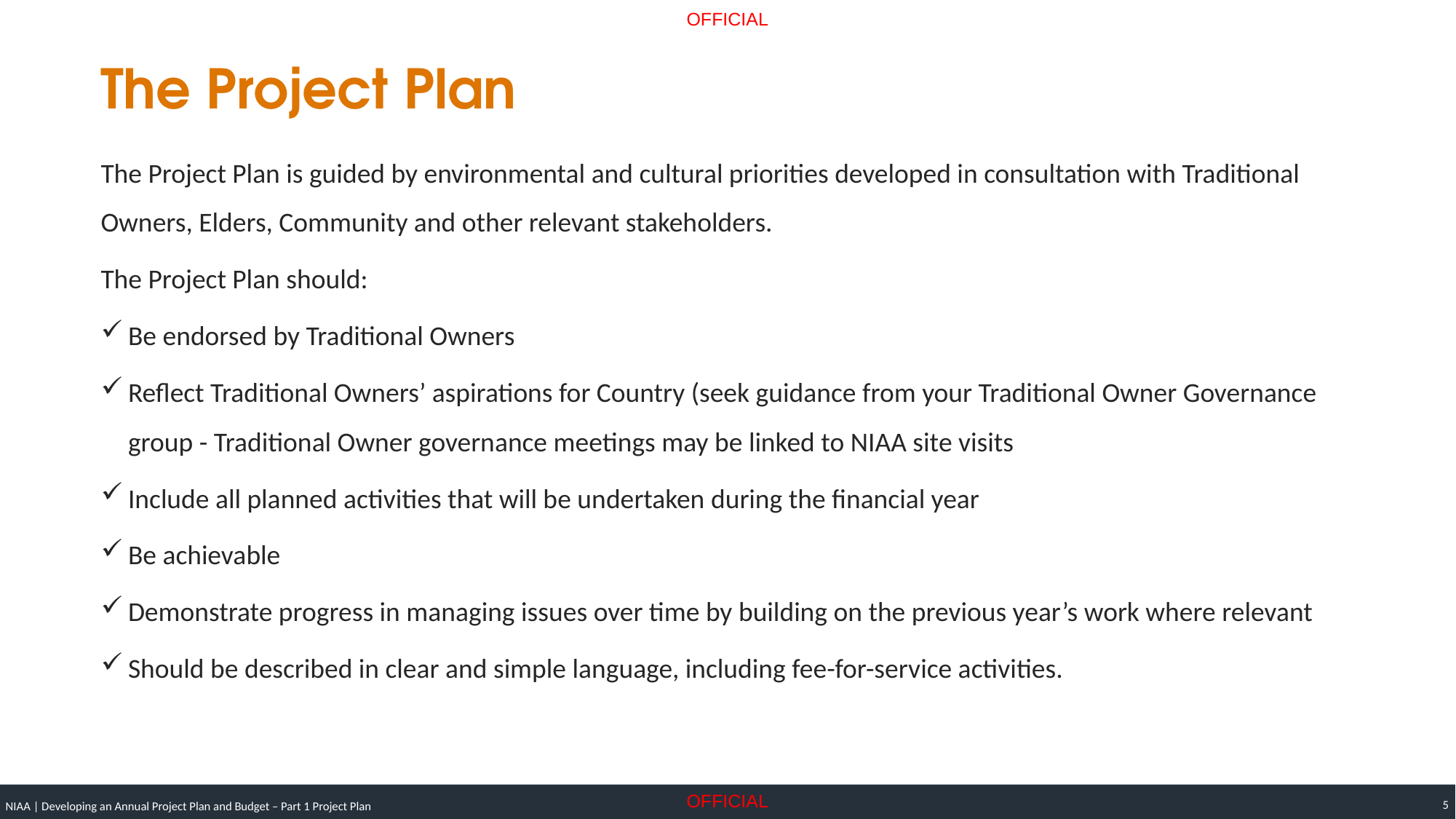

# The Project Plan
The Project Plan is guided by environmental and cultural priorities developed in consultation with Traditional Owners, Elders, Community and other relevant stakeholders.
The Project Plan should:
Be endorsed by Traditional Owners
Reflect Traditional Owners’ aspirations for Country (seek guidance from your Traditional Owner Governance group - Traditional Owner governance meetings may be linked to NIAA site visits
Include all planned activities that will be undertaken during the financial year
Be achievable
Demonstrate progress in managing issues over time by building on the previous year’s work where relevant
Should be described in clear and simple language, including fee-for-service activities.

5
NIAA | Developing an Annual Project Plan and Budget – Part 1 Project Plan